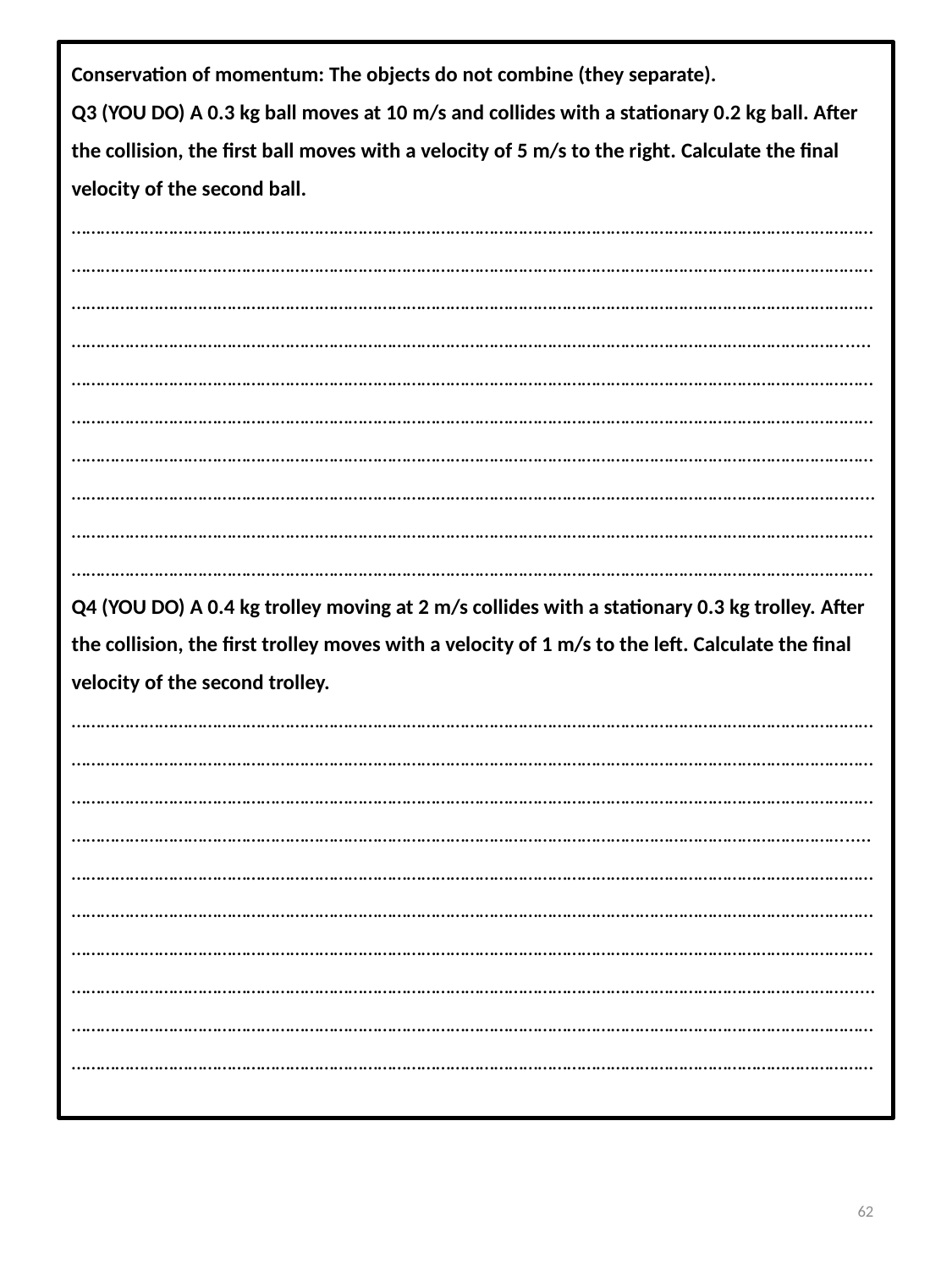

Conservation of momentum: The objects do not combine (they separate).
Q3 (YOU DO) A 0.3 kg ball moves at 10 m/s and collides with a stationary 0.2 kg ball. After the collision, the first ball moves with a velocity of 5 m/s to the right. Calculate the final velocity of the second ball.
……………………………………………………………………………………………………………………………………………………………………………………………………………………………………………………………………………………………………………………………………………………………………………………………………………………………………………………………………………………………………………………………………………………………………………………………………..... ……………………………………………………………………………………………………………………………………………………………………………………………………………………………………………………………………………………………………………………………………………………………………………………………………………………………………………………………………………………………………………………………………………………………………………………………………...... ……………………………………………………………………………………………………………………………………………………………………………………………………………………………………………………………………………………………………
Q4 (YOU DO) A 0.4 kg trolley moving at 2 m/s collides with a stationary 0.3 kg trolley. After the collision, the first trolley moves with a velocity of 1 m/s to the left. Calculate the final velocity of the second trolley.
……………………………………………………………………………………………………………………………………………………………………………………………………………………………………………………………………………………………………………………………………………………………………………………………………………………………………………………………………………………………………………………………………………………………………………………………………..... ……………………………………………………………………………………………………………………………………………………………………………………………………………………………………………………………………………………………………………………………………………………………………………………………………………………………………………………………………………………………………………………………………………………………………………………………………......
……………………………………………………………………………………………………………………………………………………………………………………………………………………………………………………………………………………………………

62